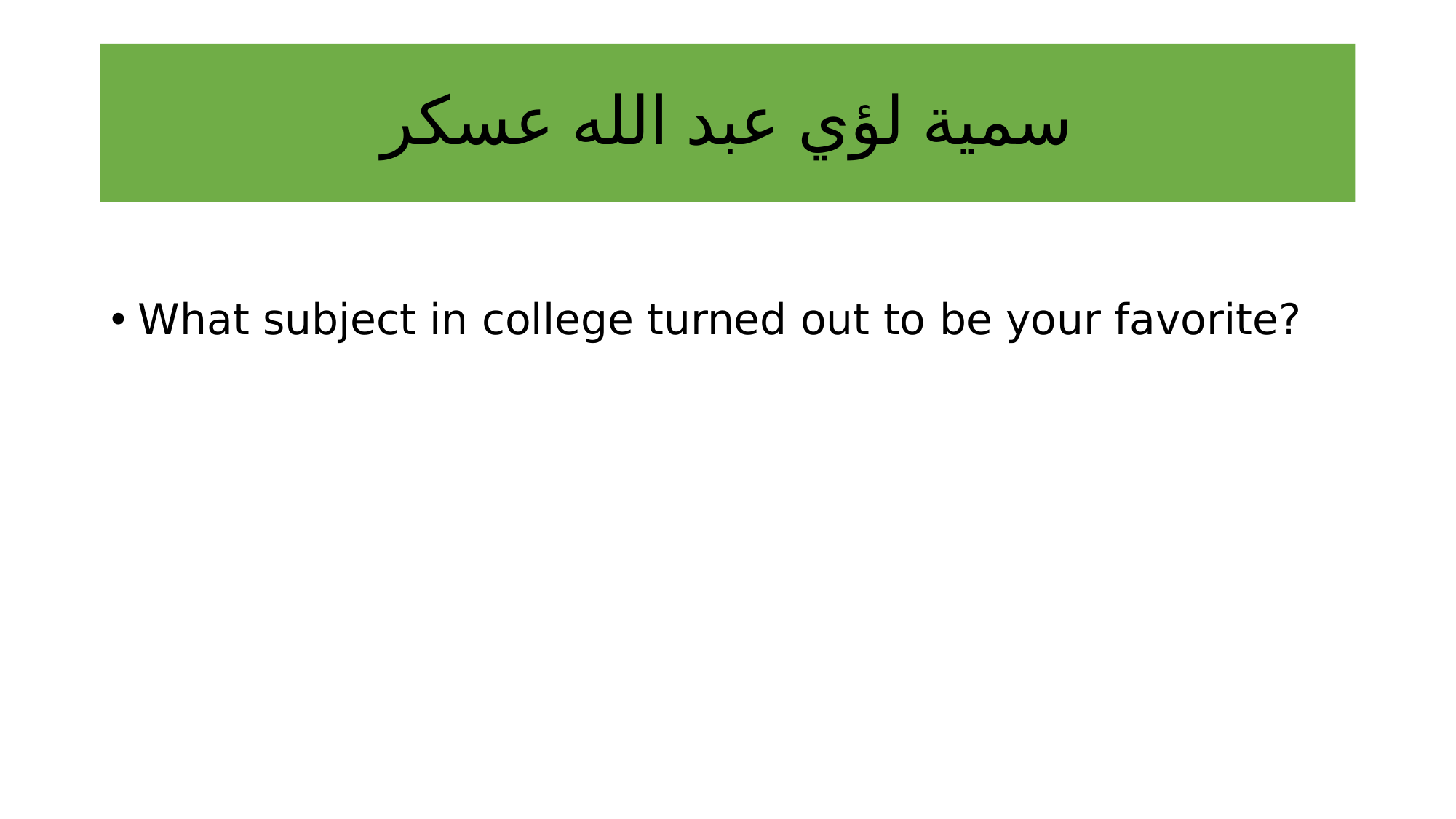

# سمية لؤي عبد الله عسكر
What subject in college turned out to be your favorite?